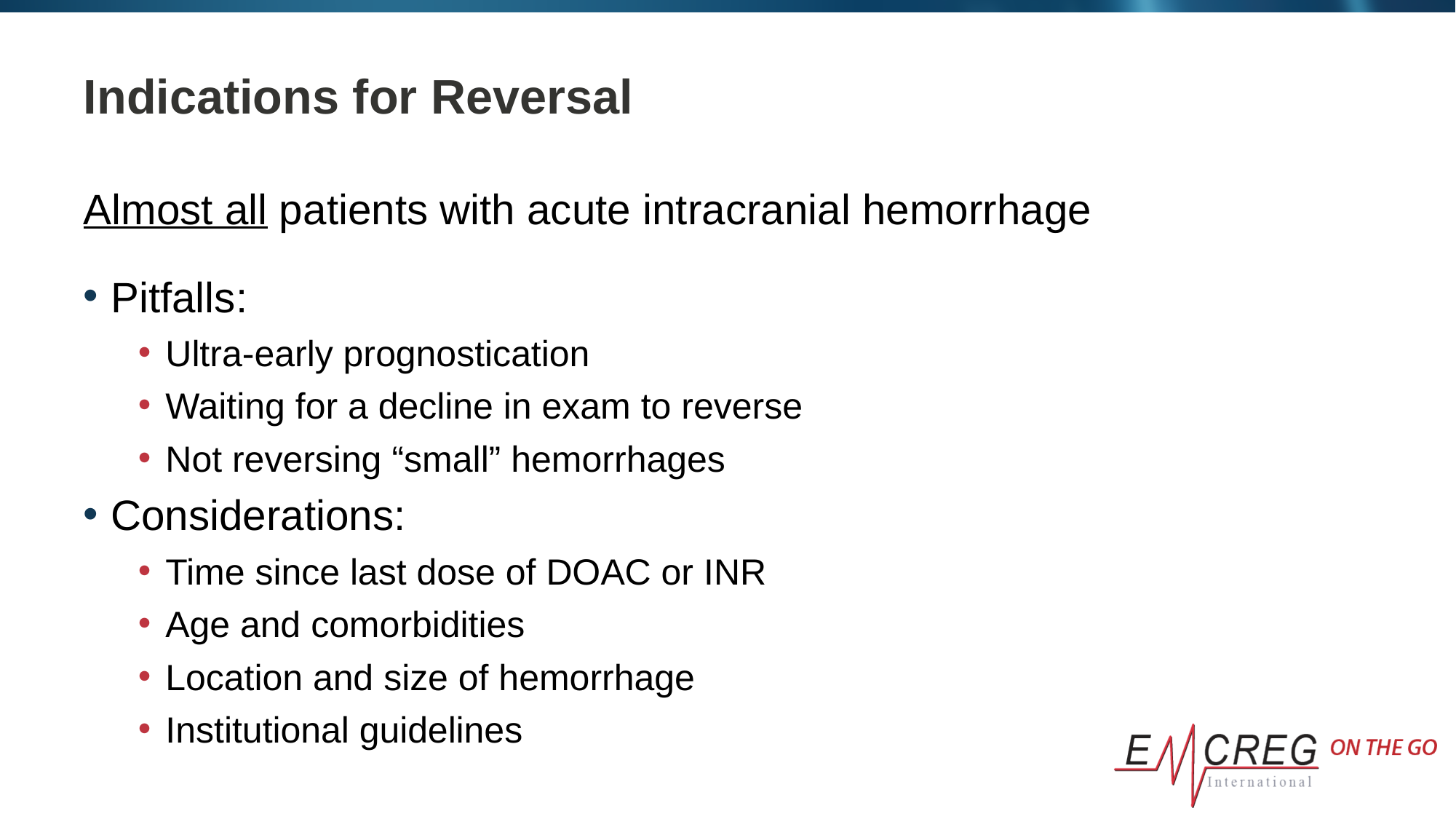

# Indications for Reversal
Almost all patients with acute intracranial hemorrhage

Pitfalls:
Ultra-early prognostication
Waiting for a decline in exam to reverse
Not reversing “small” hemorrhages
Considerations:
Time since last dose of DOAC or INR
Age and comorbidities
Location and size of hemorrhage
Institutional guidelines